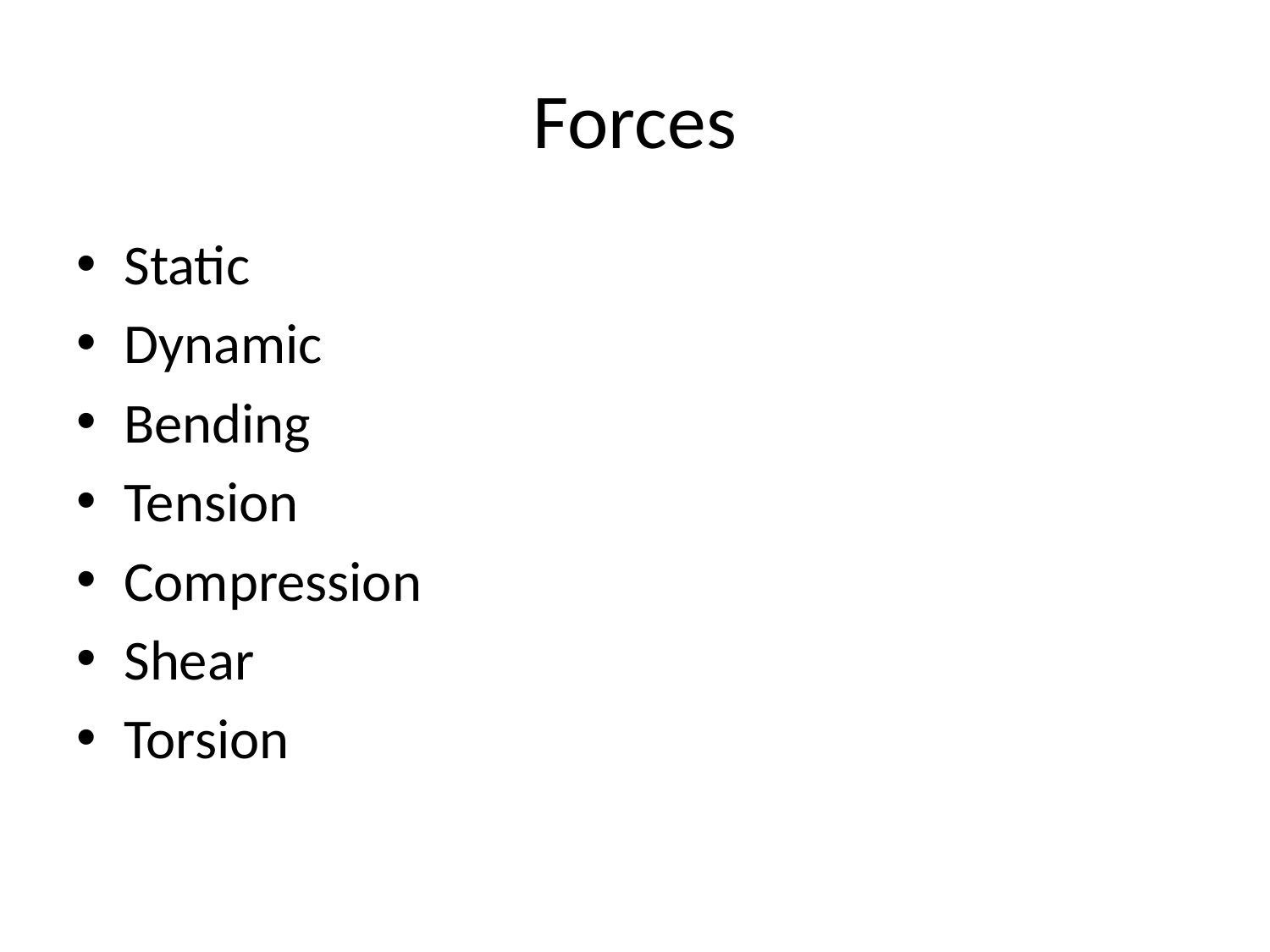

# Forces
Static
Dynamic
Bending
Tension
Compression
Shear
Torsion